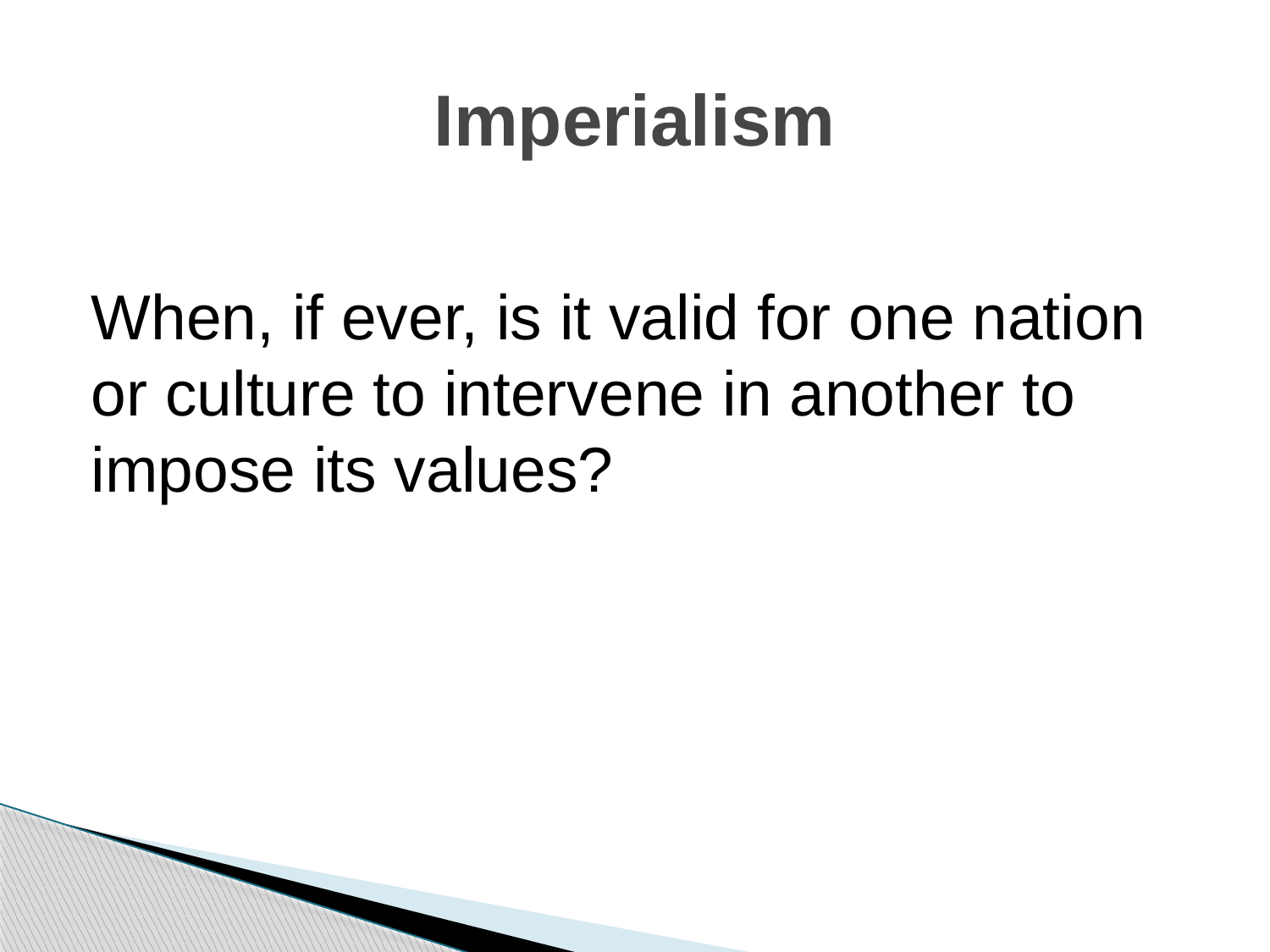

# Imperialism

When, if ever, is it valid for one nation or culture to intervene in another to impose its values?